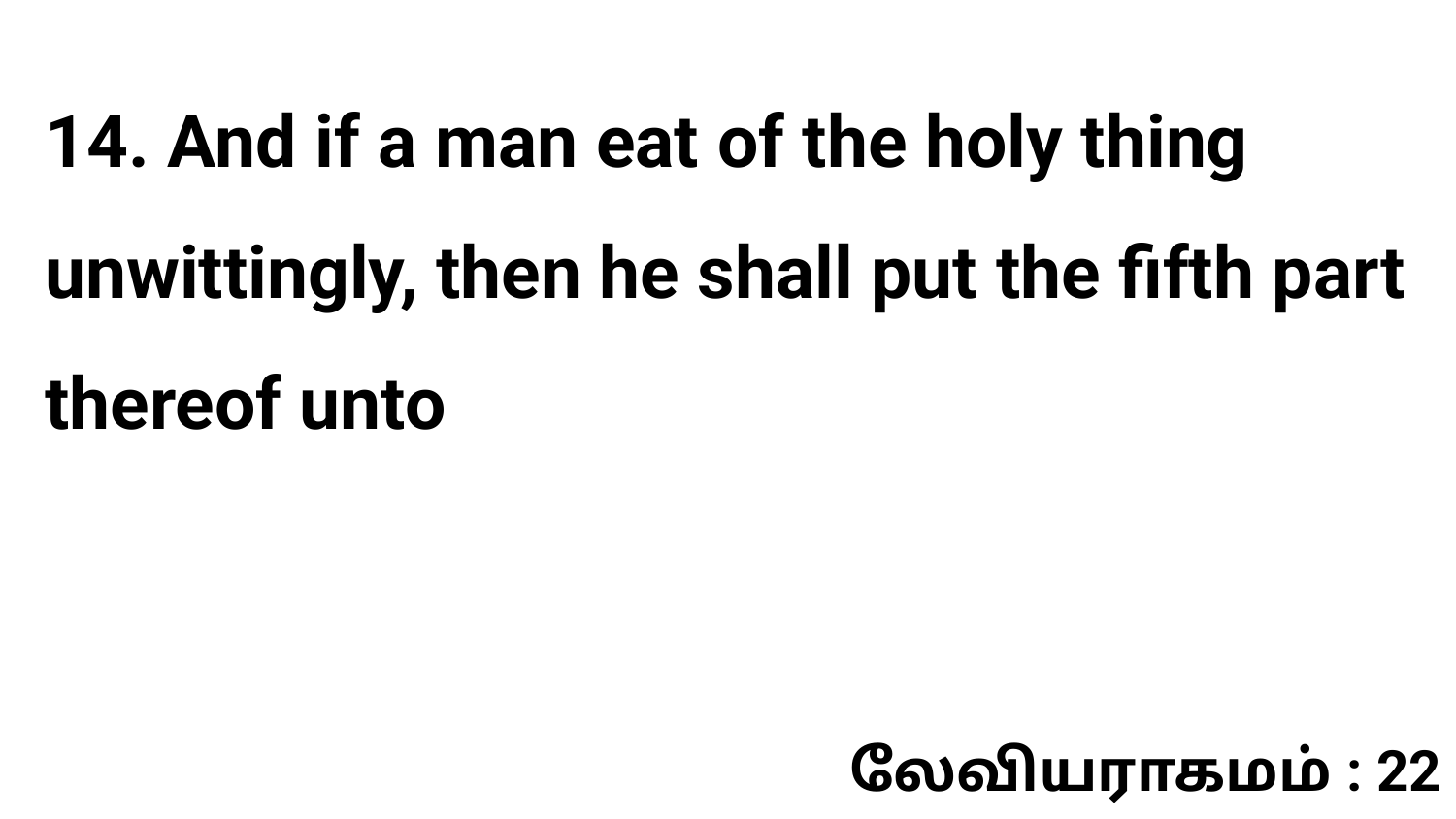

14. And if a man eat of the holy thing unwittingly, then he shall put the fifth part thereof unto
லேவியராகமம் : 22